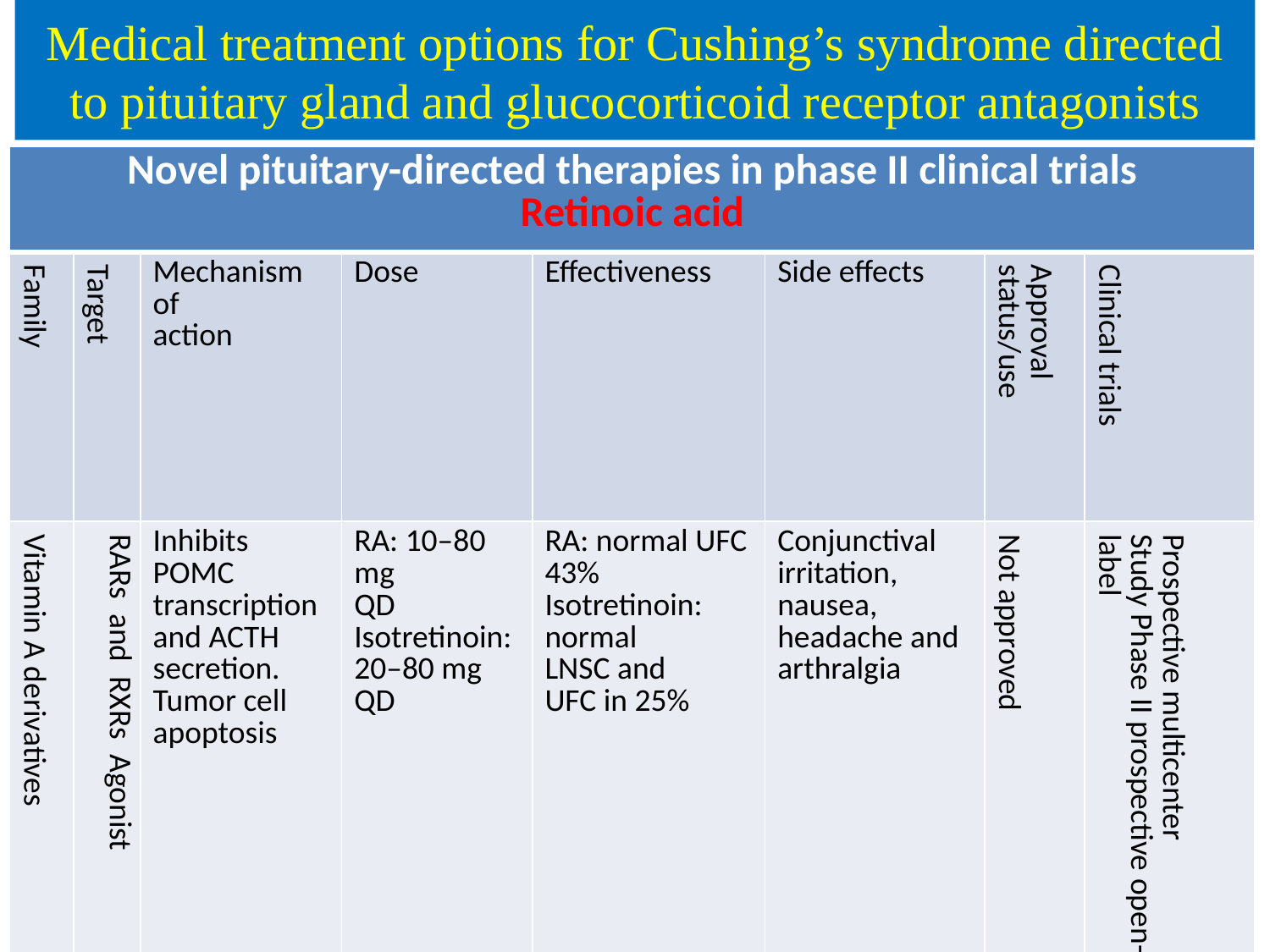

# Medical treatment options for Cushing’s syndrome directed to pituitary gland and glucocorticoid receptor antagonists
| Novel pituitary-directed therapies in phase II clinical trials Retinoic acid |  |  |  |  |  |  |  |
| --- | --- | --- | --- | --- | --- | --- | --- |
| Family | Target | Mechanism of action | Dose | Effectiveness | Side effects | Approval status/use | Clinical trials |
| Vitamin A derivatives | RARs and RXRs Agonist | Inhibits POMC transcription and ACTH secretion. Tumor cell apoptosis | RA: 10–80 mg QD Isotretinoin: 20–80 mg QD | RA: normal UFC 43% Isotretinoin: normal LNSC and UFC in 25% | Conjunctival irritation, nausea, headache and arthralgia | Not approved | Prospective multicenter Study Phase II prospective open-label |
| RAR retinoic acid receptor RXR retinoid X receptor LNSC late-night salivary cortisol |  |  |  |  |  |  |  |